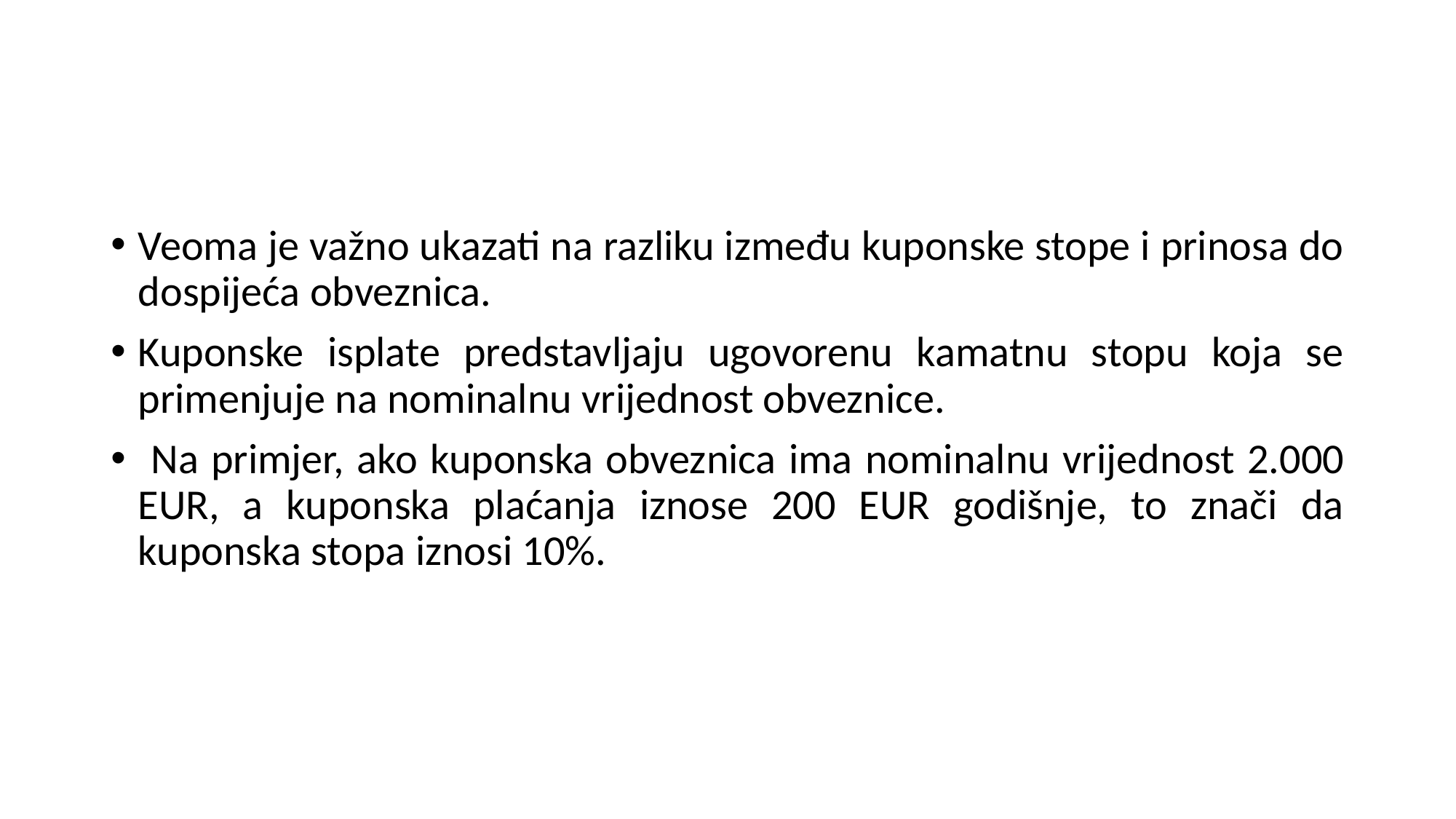

Veoma je važno ukazati na razliku između kuponske stope i prinosa do dospijeća obveznica.
Kuponske isplate predstavljaju ugovorenu kamatnu stopu koja se primenjuje na nominalnu vrijednost obveznice.
 Na primjer, ako kuponska obveznica ima nominalnu vrijednost 2.000 EUR, a kuponska plaćanja iznose 200 EUR godišnje, to znači da kuponska stopa iznosi 10%.